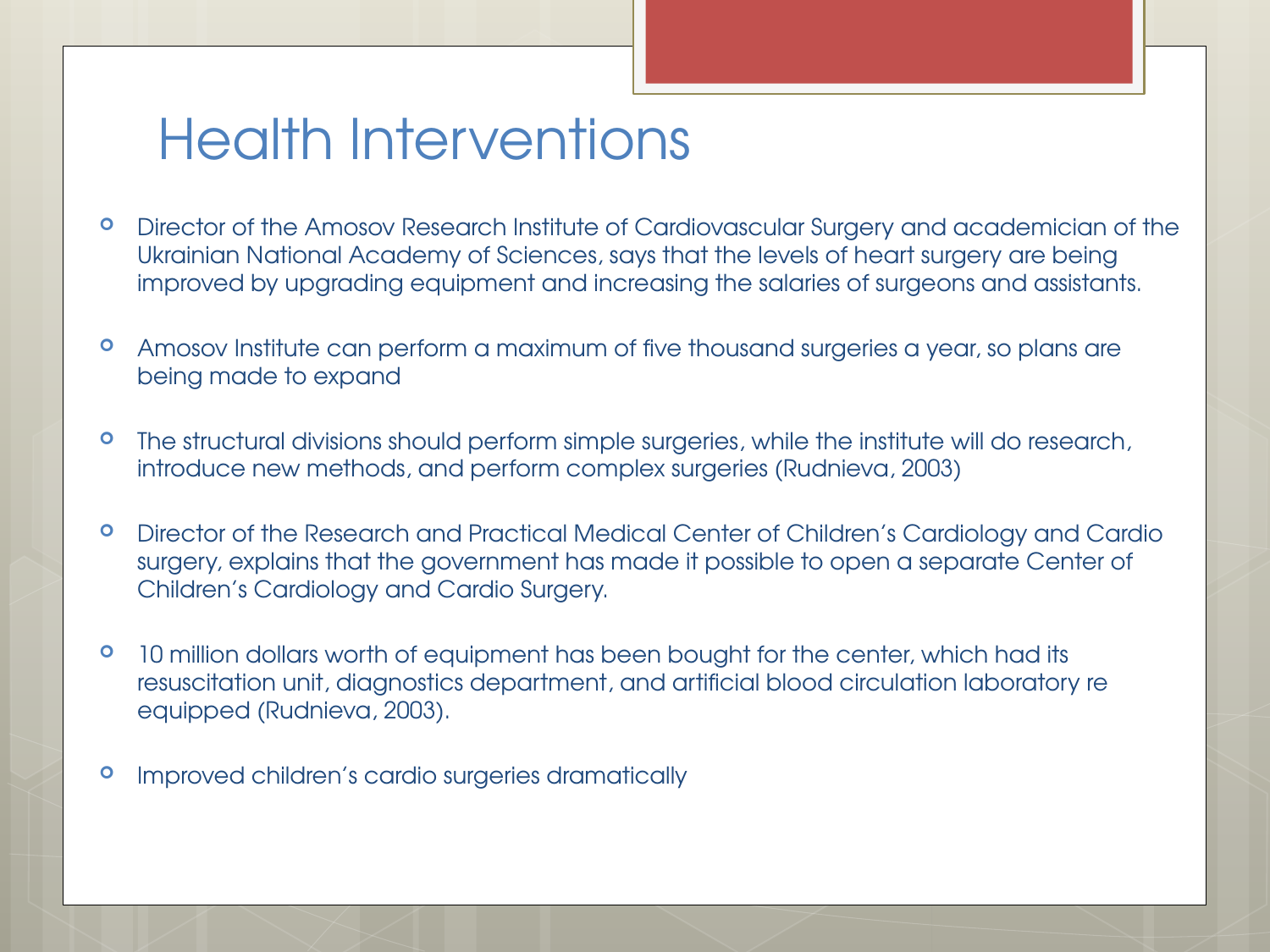

# Health Interventions
Director of the Amosov Research Institute of Cardiovascular Surgery and academician of the Ukrainian National Academy of Sciences, says that the levels of heart surgery are being improved by upgrading equipment and increasing the salaries of surgeons and assistants.

Amosov Institute can perform a maximum of five thousand surgeries a year, so plans are being made to expand

The structural divisions should perform simple surgeries, while the institute will do research, introduce new methods, and perform complex surgeries (Rudnieva, 2003)

Director of the Research and Practical Medical Center of Children’s Cardiology and Cardio surgery, explains that the government has made it possible to open a separate Center of Children’s Cardiology and Cardio Surgery.

10 million dollars worth of equipment has been bought for the center, which had its resuscitation unit, diagnostics department, and artificial blood circulation laboratory re equipped (Rudnieva, 2003).

Improved children’s cardio surgeries dramatically